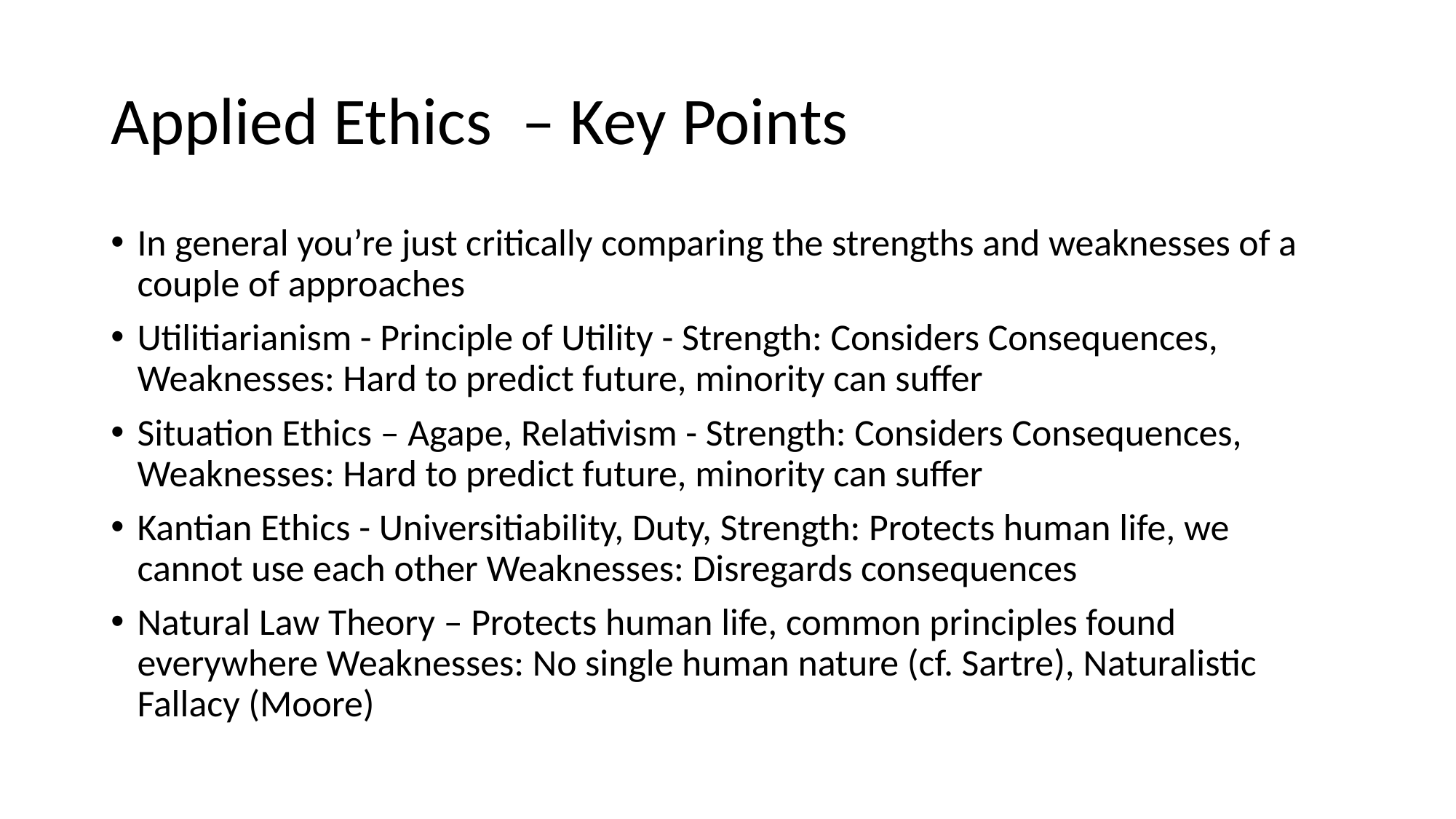

# Applied Ethics  – Key Points
In general you’re just critically comparing the strengths and weaknesses of a couple of approaches
Utilitiarianism - Principle of Utility - Strength: Considers Consequences, Weaknesses: Hard to predict future, minority can suffer
Situation Ethics – Agape, Relativism - Strength: Considers Consequences, Weaknesses: Hard to predict future, minority can suffer
Kantian Ethics - Universitiability, Duty, Strength: Protects human life, we cannot use each other Weaknesses: Disregards consequences
Natural Law Theory – Protects human life, common principles found everywhere Weaknesses: No single human nature (cf. Sartre), Naturalistic Fallacy (Moore)